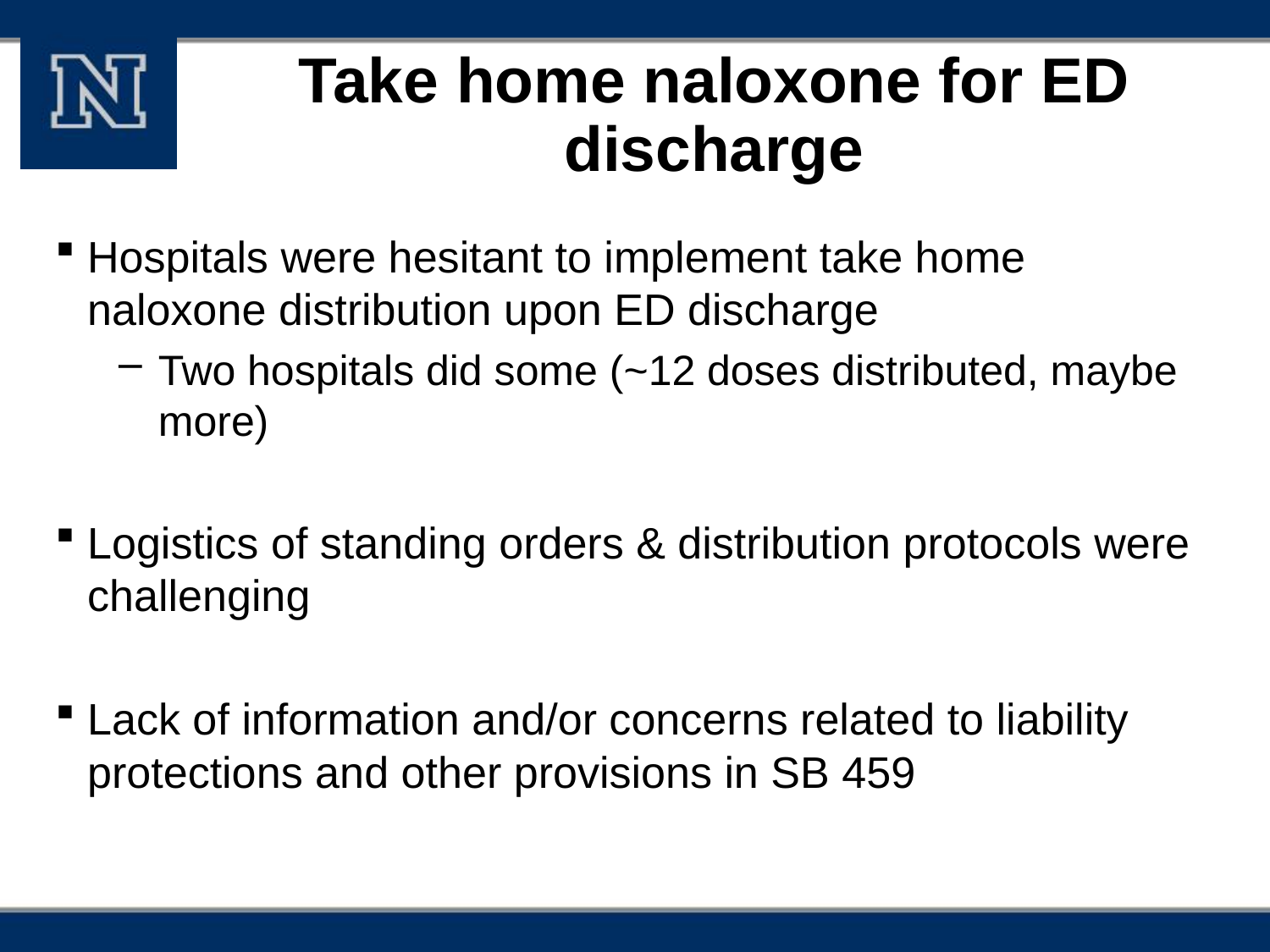

# Take home naloxone for ED discharge
Hospitals were hesitant to implement take home naloxone distribution upon ED discharge
Two hospitals did some (~12 doses distributed, maybe more)

Logistics of standing orders & distribution protocols were challenging

Lack of information and/or concerns related to liability protections and other provisions in SB 459